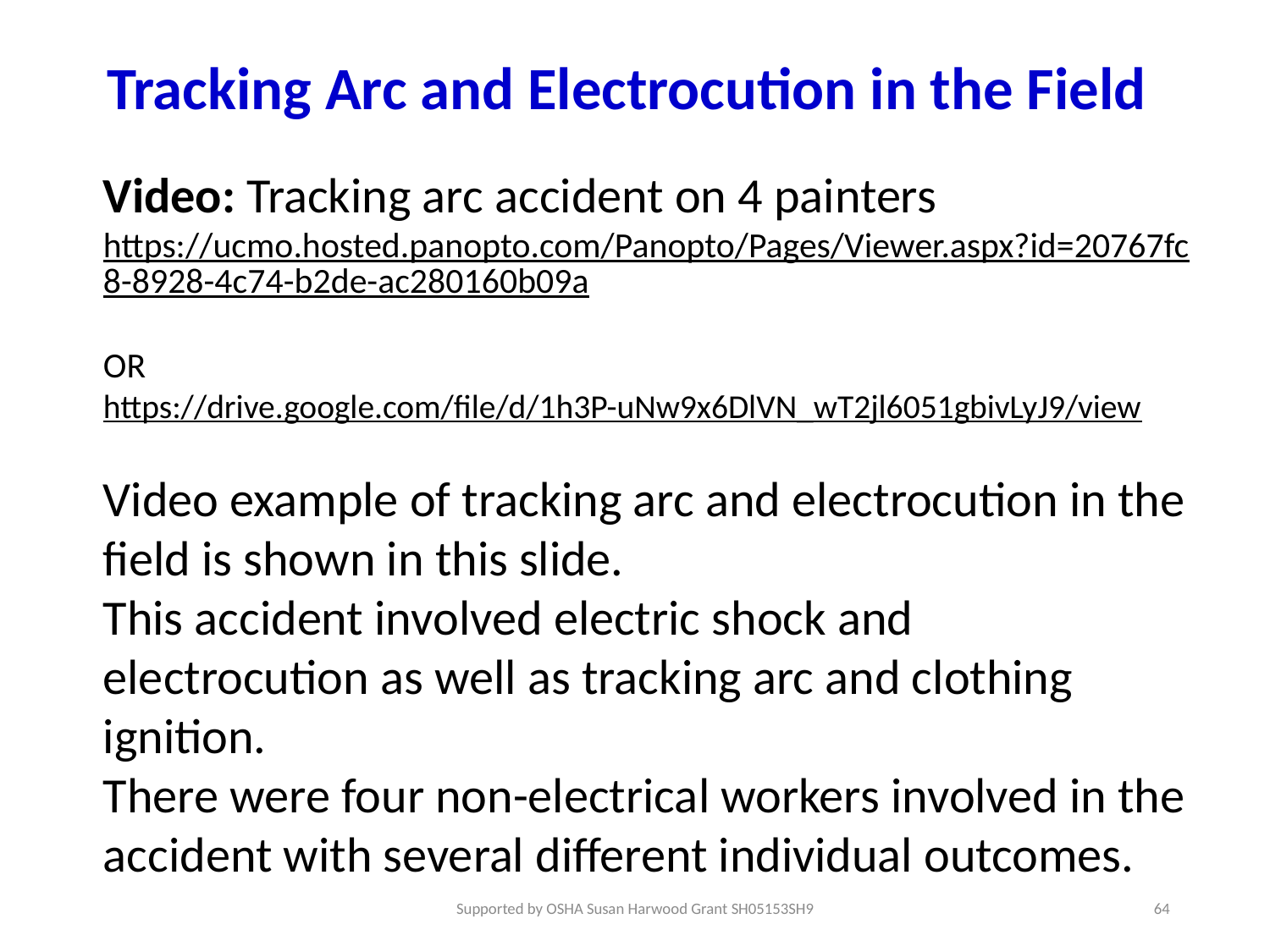

# Tracking Arc and Electrocution in the Field
Video: Tracking arc accident on 4 painters
https://ucmo.hosted.panopto.com/Panopto/Pages/Viewer.aspx?id=20767fc8-8928-4c74-b2de-ac280160b09a
OR
https://drive.google.com/file/d/1h3P-uNw9x6DlVN_wT2jl6051gbivLyJ9/view

Video example of tracking arc and electrocution in the field is shown in this slide.
This accident involved electric shock and electrocution as well as tracking arc and clothing ignition.
There were four non-electrical workers involved in the accident with several different individual outcomes.
Supported by OSHA Susan Harwood Grant SH05153SH9
64